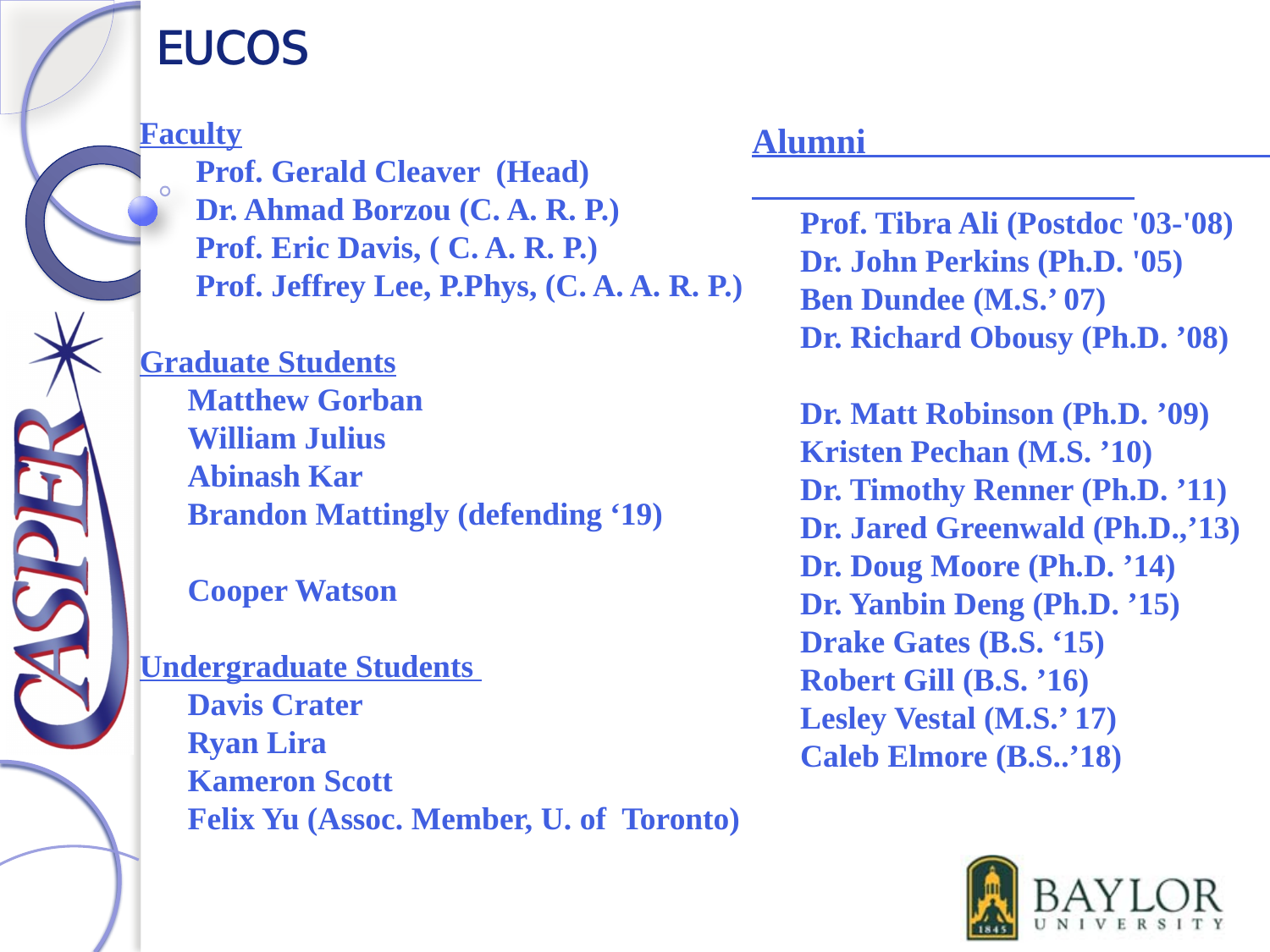

# EUCOS
Faculty
       Prof. Gerald Cleaver  (Head)
       Dr. Ahmad Borzou (C. A. R. P.)
       Prof. Eric Davis, ( C. A. R. P.)
       Prof. Jeffrey Lee, P.Phys, (C. A. A. R. P.)
Graduate Students
      Matthew Gorban
      William Julius
      Abinash Kar
      Brandon Mattingly (defending ‘19)
      Cooper Watson

Undergraduate Students
      Davis Crater
      Ryan Lira
      Kameron Scott
      Felix Yu (Assoc. Member, U. of  Toronto)

Alumni
      Prof. Tibra Ali (Postdoc '03-'08)
      Dr. John Perkins (Ph.D. '05)
      Ben Dundee (M.S.’ 07)
      Dr. Richard Obousy (Ph.D. ’08)
      Dr. Matt Robinson (Ph.D. ’09)
      Kristen Pechan (M.S. ’10)
      Dr. Timothy Renner (Ph.D. ’11)
      Dr. Jared Greenwald (Ph.D.,’13)
      Dr. Doug Moore (Ph.D. ’14)
      Dr. Yanbin Deng (Ph.D. ’15)
      Drake Gates (B.S. ‘15)
      Robert Gill (B.S. ’16)
      Lesley Vestal (M.S.’ 17)
      Caleb Elmore (B.S..’18)